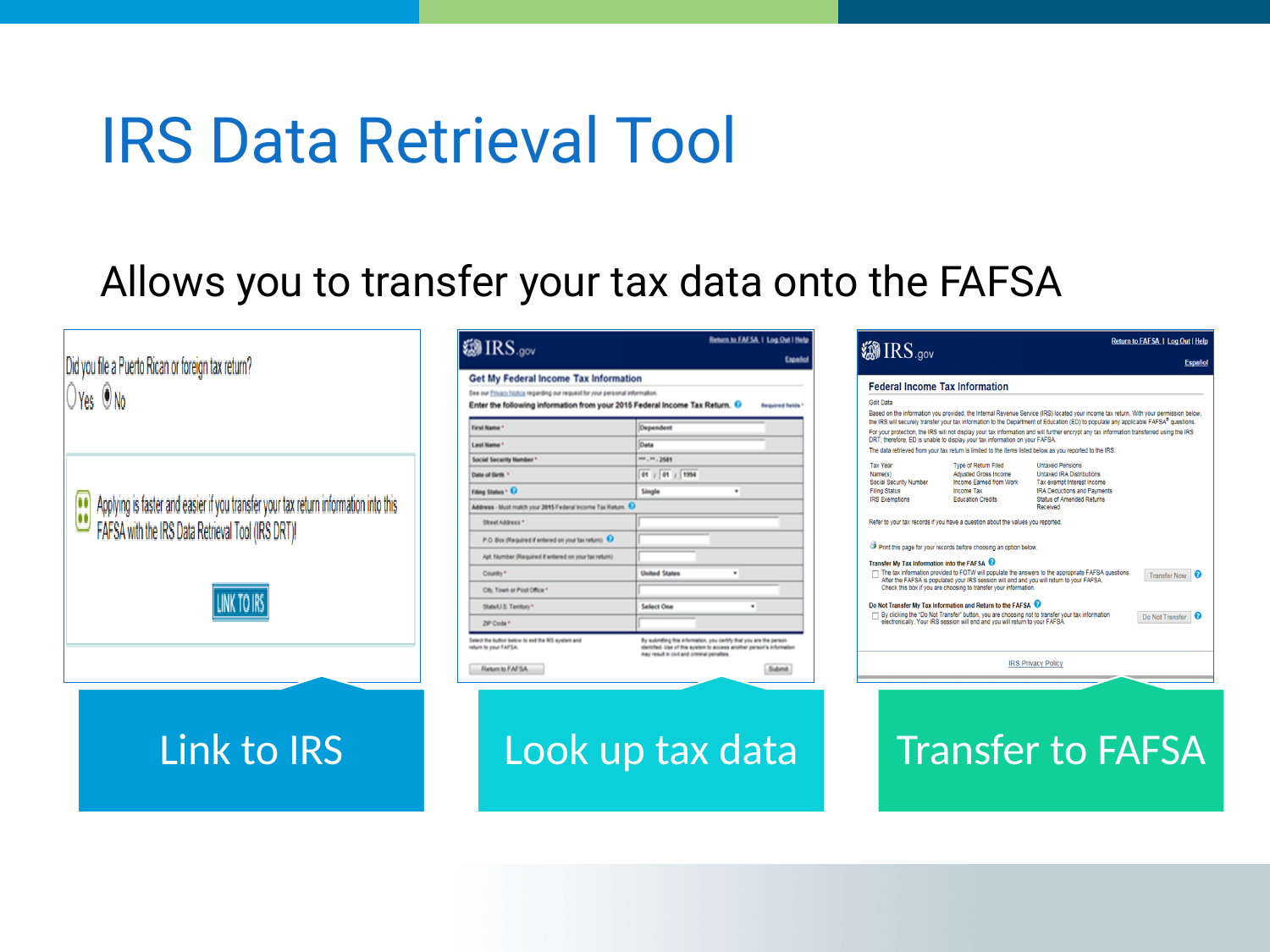

# IRS Data Retrieval Tool
Link to IRS
Look up tax data
Transfer to FAFSA
Allows you to transfer your tax data onto the FAFSA